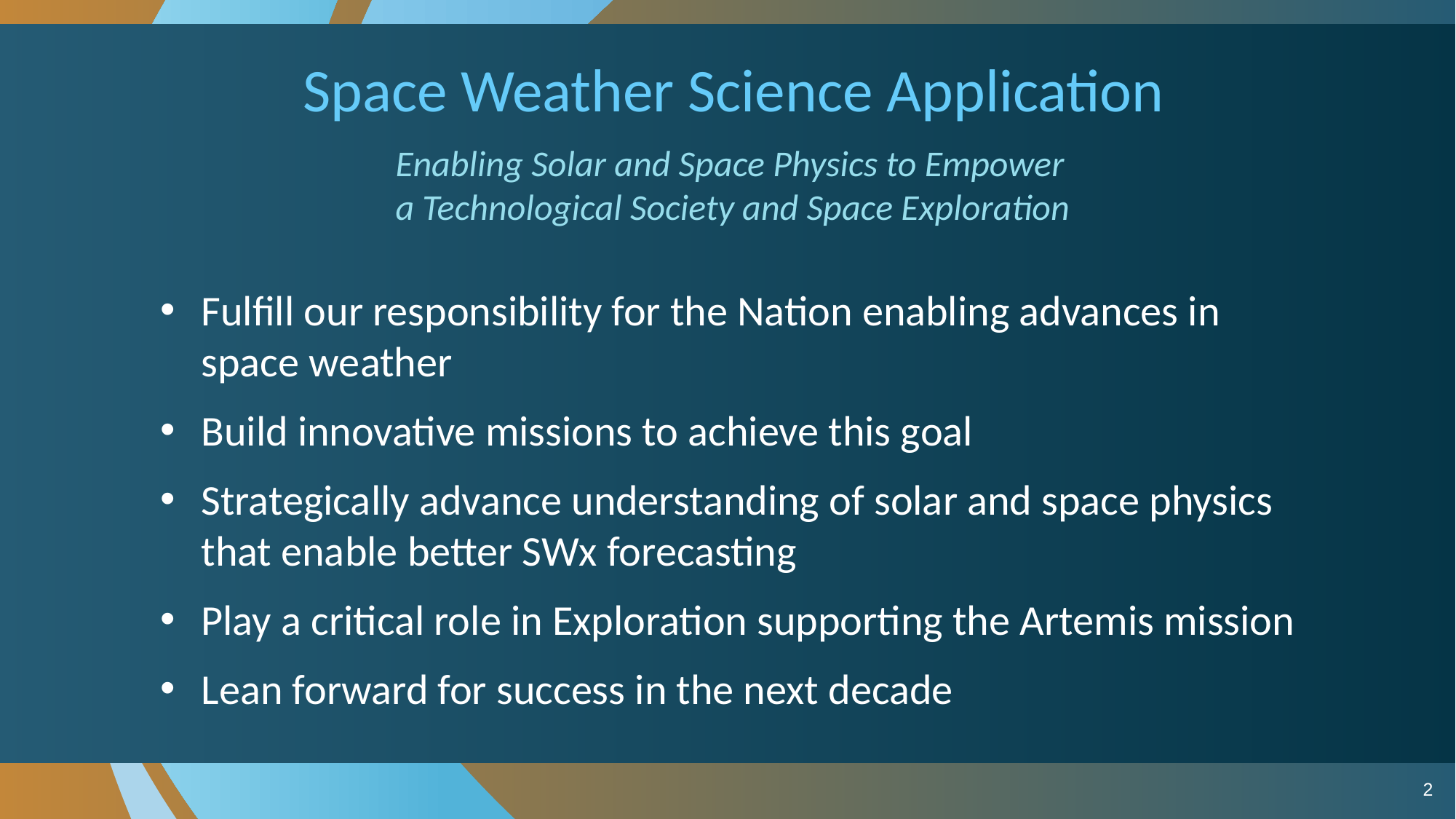

# Space Weather Science Application
Enabling Solar and Space Physics to Empower a Technological Society and Space Exploration
Fulfill our responsibility for the Nation enabling advances in space weather
Build innovative missions to achieve this goal
Strategically advance understanding of solar and space physics that enable better SWx forecasting
Play a critical role in Exploration supporting the Artemis mission
Lean forward for success in the next decade
2